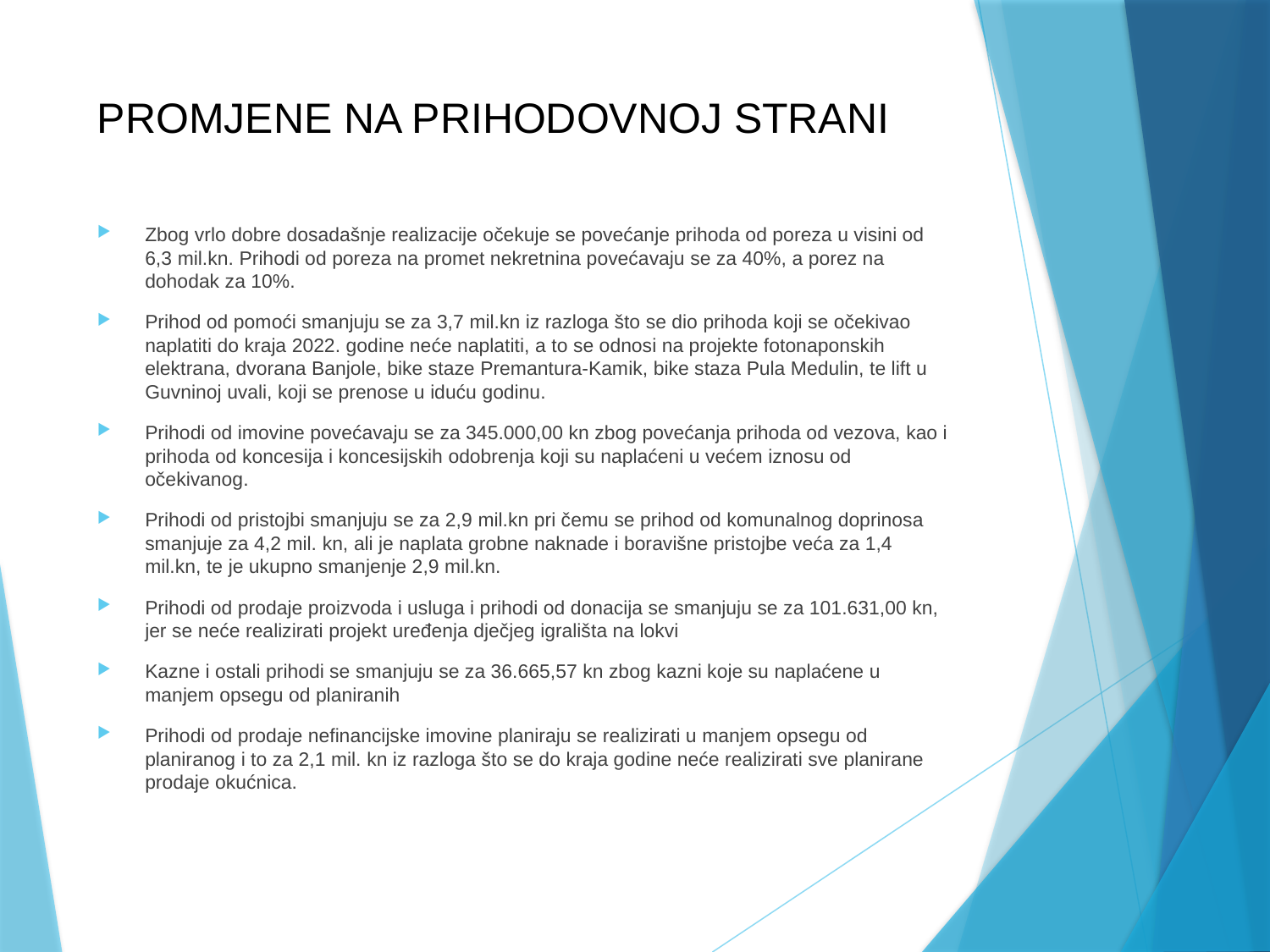

# PROMJENE NA PRIHODOVNOJ STRANI
Zbog vrlo dobre dosadašnje realizacije očekuje se povećanje prihoda od poreza u visini od 6,3 mil.kn. Prihodi od poreza na promet nekretnina povećavaju se za 40%, a porez na dohodak za 10%.
Prihod od pomoći smanjuju se za 3,7 mil.kn iz razloga što se dio prihoda koji se očekivao naplatiti do kraja 2022. godine neće naplatiti, a to se odnosi na projekte fotonaponskih elektrana, dvorana Banjole, bike staze Premantura-Kamik, bike staza Pula Medulin, te lift u Guvninoj uvali, koji se prenose u iduću godinu.
Prihodi od imovine povećavaju se za 345.000,00 kn zbog povećanja prihoda od vezova, kao i prihoda od koncesija i koncesijskih odobrenja koji su naplaćeni u većem iznosu od očekivanog.
Prihodi od pristojbi smanjuju se za 2,9 mil.kn pri čemu se prihod od komunalnog doprinosa smanjuje za 4,2 mil. kn, ali je naplata grobne naknade i boravišne pristojbe veća za 1,4 mil.kn, te je ukupno smanjenje 2,9 mil.kn.
Prihodi od prodaje proizvoda i usluga i prihodi od donacija se smanjuju se za 101.631,00 kn, jer se neće realizirati projekt uređenja dječjeg igrališta na lokvi
Kazne i ostali prihodi se smanjuju se za 36.665,57 kn zbog kazni koje su naplaćene u manjem opsegu od planiranih
Prihodi od prodaje nefinancijske imovine planiraju se realizirati u manjem opsegu od planiranog i to za 2,1 mil. kn iz razloga što se do kraja godine neće realizirati sve planirane prodaje okućnica.